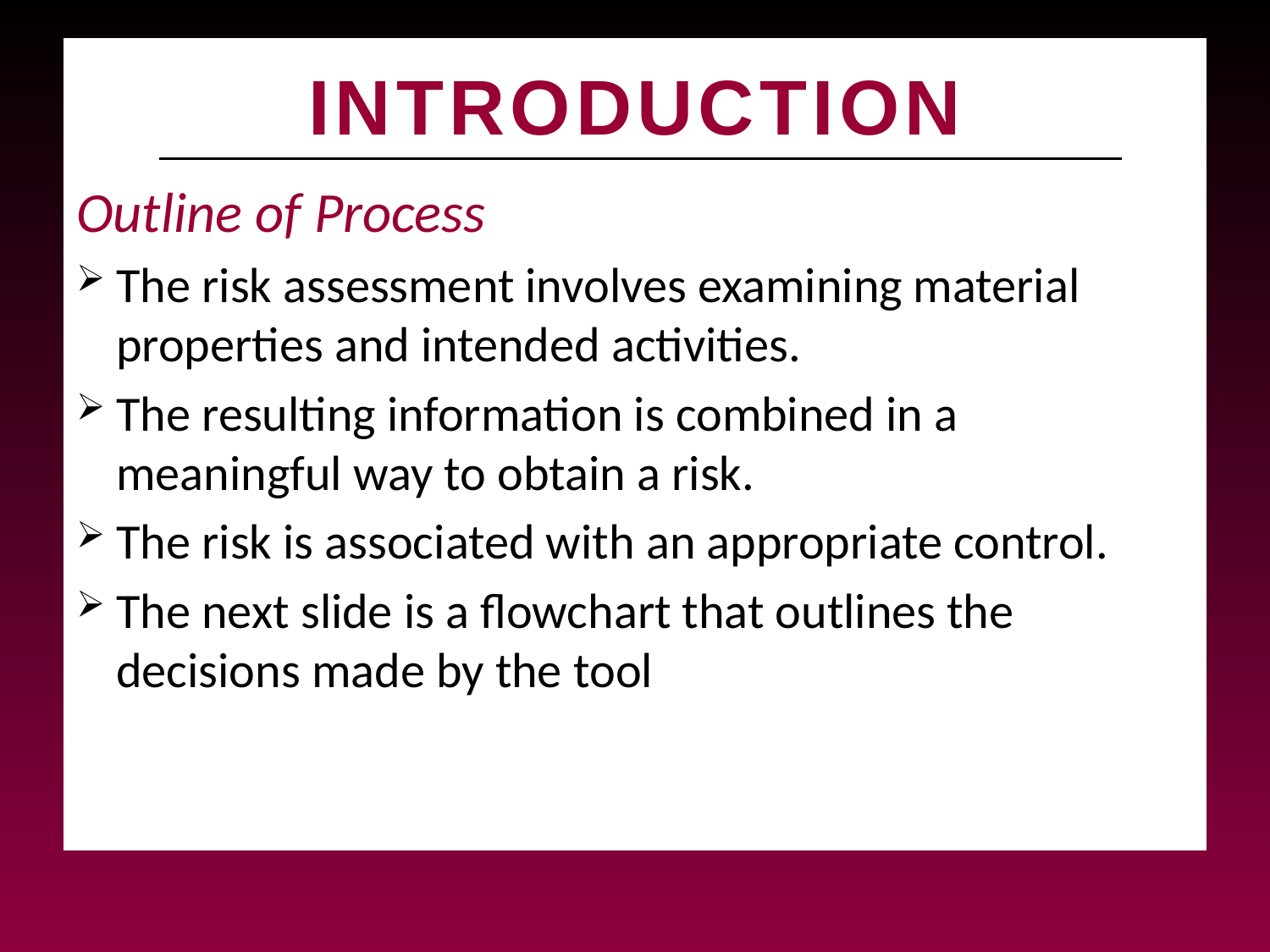

# Introduction
Outline of Process
The risk assessment involves examining material properties and intended activities.
The resulting information is combined in a meaningful way to obtain a risk.
The risk is associated with an appropriate control.
The next slide is a flowchart that outlines the decisions made by the tool